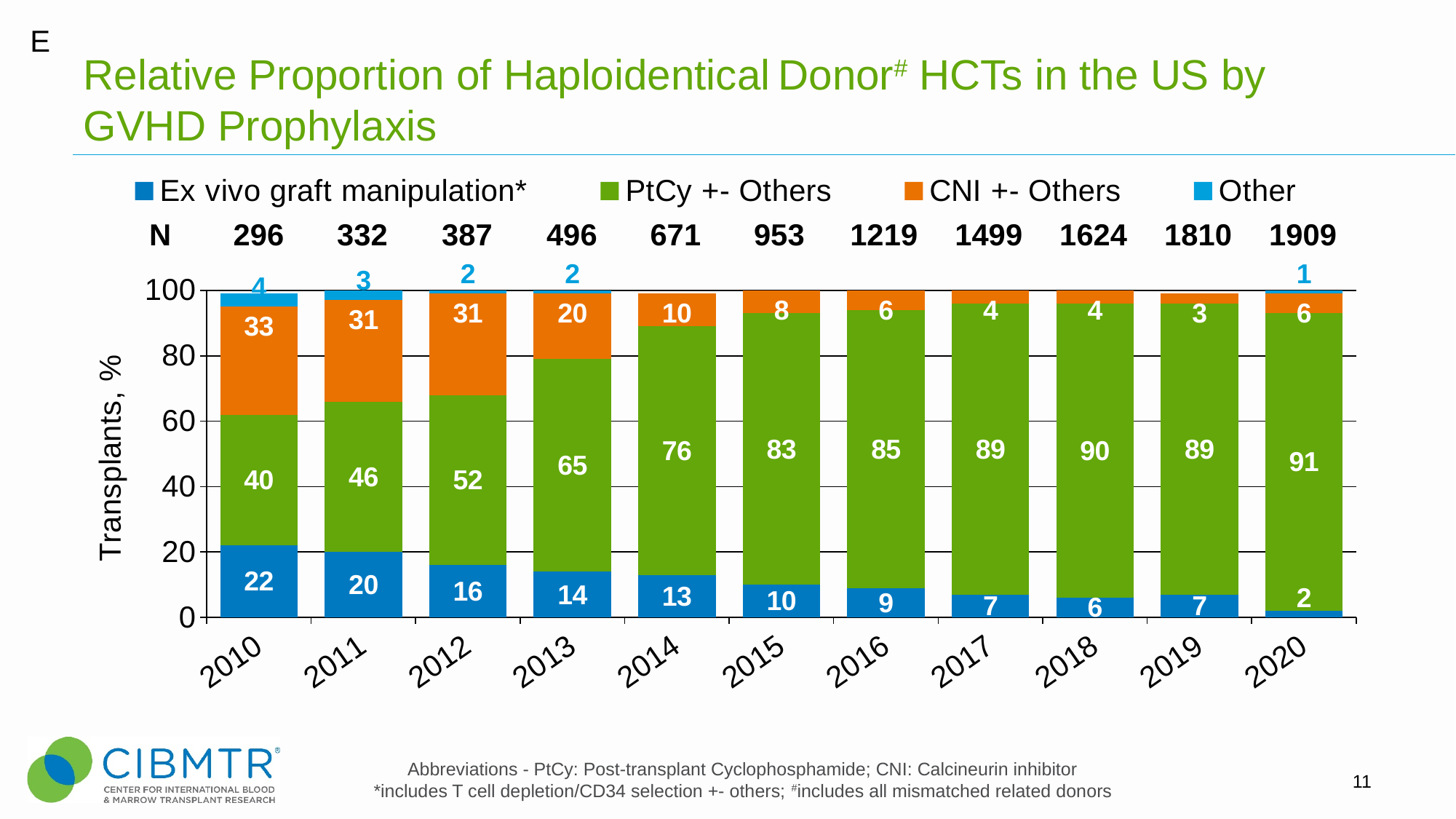

E
# Relative Proportion of Haploidentical Donor# HCTs in the US by GVHD Prophylaxis

### Chart

| Category | Ex vivo graft manipulation* | PtCy +- Others | CNI +- Others | Other |
|---|---|---|---|---|
| 2010 | 22.0 | 40.0 | 33.0 | 4.0 |
| 2011 | 20.0 | 46.0 | 31.0 | 3.0 |
| 2012 | 16.0 | 52.0 | 31.0 | 2.0 |
| 2013 | 14.0 | 65.0 | 20.0 | 2.0 |
| 2014 | 13.0 | 76.0 | 10.0 | None |
| 2015 | 10.0 | 83.0 | 8.0 | None |
| 2016 | 9.0 | 85.0 | 6.0 | None |
| 2017 | 7.0 | 89.0 | 4.0 | None |
| 2018 | 6.0 | 90.0 | 4.0 | None |
| 2019 | 7.0 | 89.0 | 3.0 | None |
| 2020 | 2.0 | 91.0 | 6.0 | 1.0 |
| N |  | 296 | 332 | 387 | 496 | 671 | 953 | 1219 | 1499 | 1624 | 1810 | 1909 |
| --- | --- | --- | --- | --- | --- | --- | --- | --- | --- | --- | --- | --- |
Abbreviations - PtCy: Post-transplant Cyclophosphamide; CNI: Calcineurin inhibitor
*includes T cell depletion/CD34 selection +- others; #includes all mismatched related donors
11